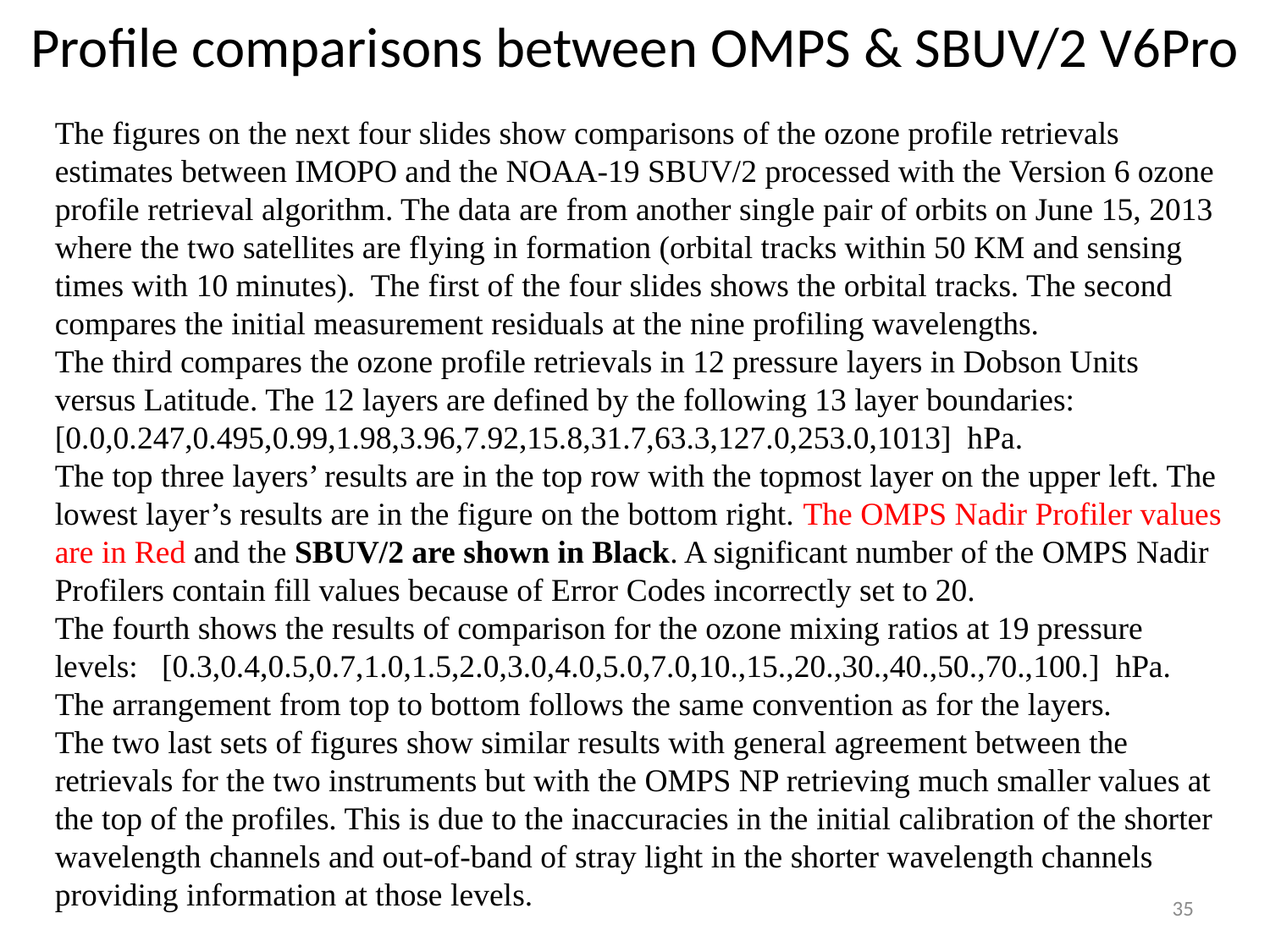

# Profile comparisons between OMPS & SBUV/2 V6Pro
The figures on the next four slides show comparisons of the ozone profile retrievals estimates between IMOPO and the NOAA-19 SBUV/2 processed with the Version 6 ozone profile retrieval algorithm. The data are from another single pair of orbits on June 15, 2013 where the two satellites are flying in formation (orbital tracks within 50 KM and sensing times with 10 minutes).  The first of the four slides shows the orbital tracks. The second compares the initial measurement residuals at the nine profiling wavelengths.
The third compares the ozone profile retrievals in 12 pressure layers in Dobson Units versus Latitude. The 12 layers are defined by the following 13 layer boundaries:
[0.0,0.247,0.495,0.99,1.98,3.96,7.92,15.8,31.7,63.3,127.0,253.0,1013]  hPa.
The top three layers’ results are in the top row with the topmost layer on the upper left. The lowest layer’s results are in the figure on the bottom right. The OMPS Nadir Profiler values are in Red and the SBUV/2 are shown in Black. A significant number of the OMPS Nadir Profilers contain fill values because of Error Codes incorrectly set to 20.
The fourth shows the results of comparison for the ozone mixing ratios at 19 pressure levels:   [0.3,0.4,0.5,0.7,1.0,1.5,2.0,3.0,4.0,5.0,7.0,10.,15.,20.,30.,40.,50.,70.,100.]  hPa.
The arrangement from top to bottom follows the same convention as for the layers.
The two last sets of figures show similar results with general agreement between the retrievals for the two instruments but with the OMPS NP retrieving much smaller values at the top of the profiles. This is due to the inaccuracies in the initial calibration of the shorter wavelength channels and out-of-band of stray light in the shorter wavelength channels providing information at those levels.
35